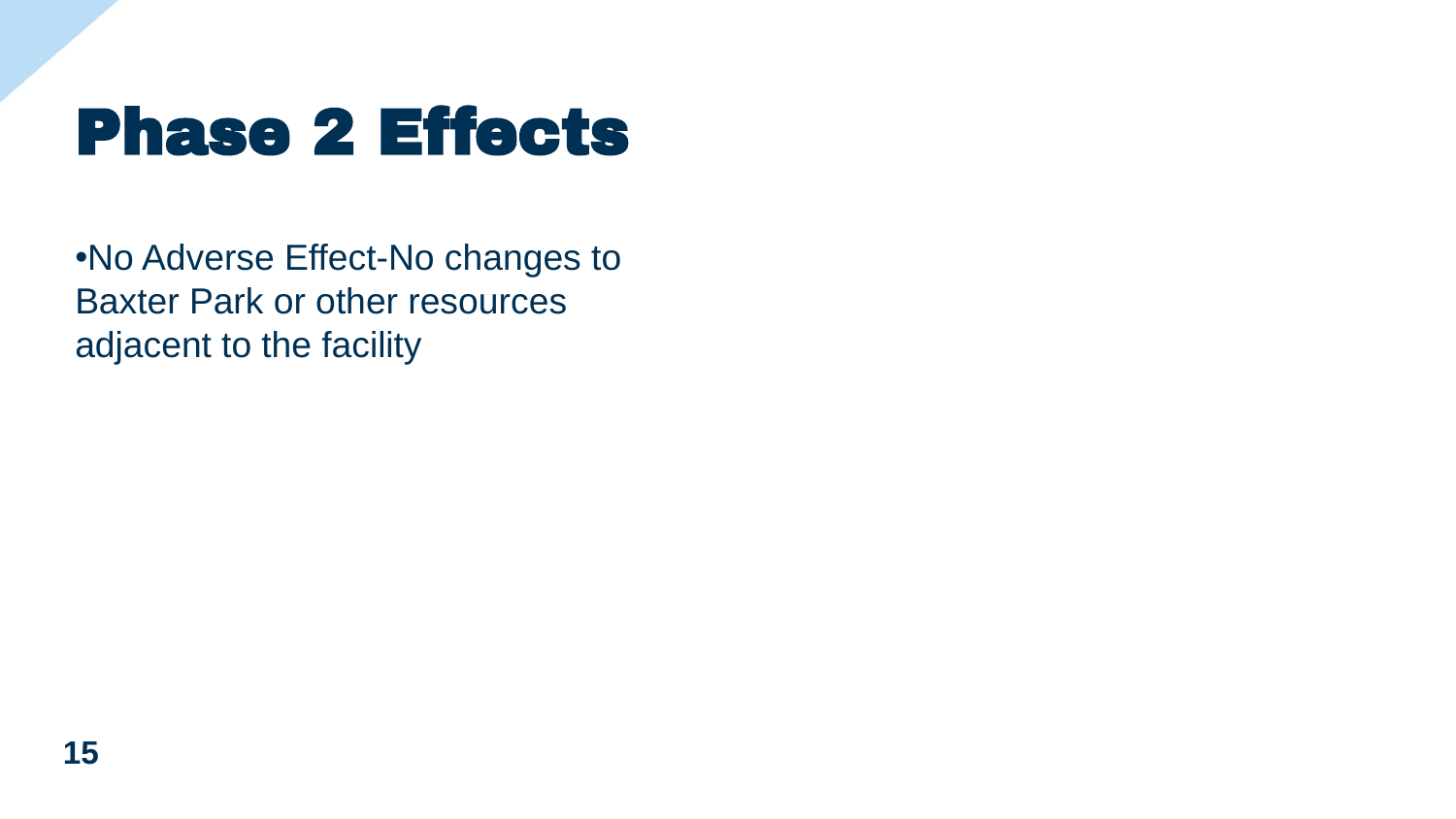

Phase 2 Effects

No Adverse Effect-No changes to Baxter Park or other resources adjacent to the facility